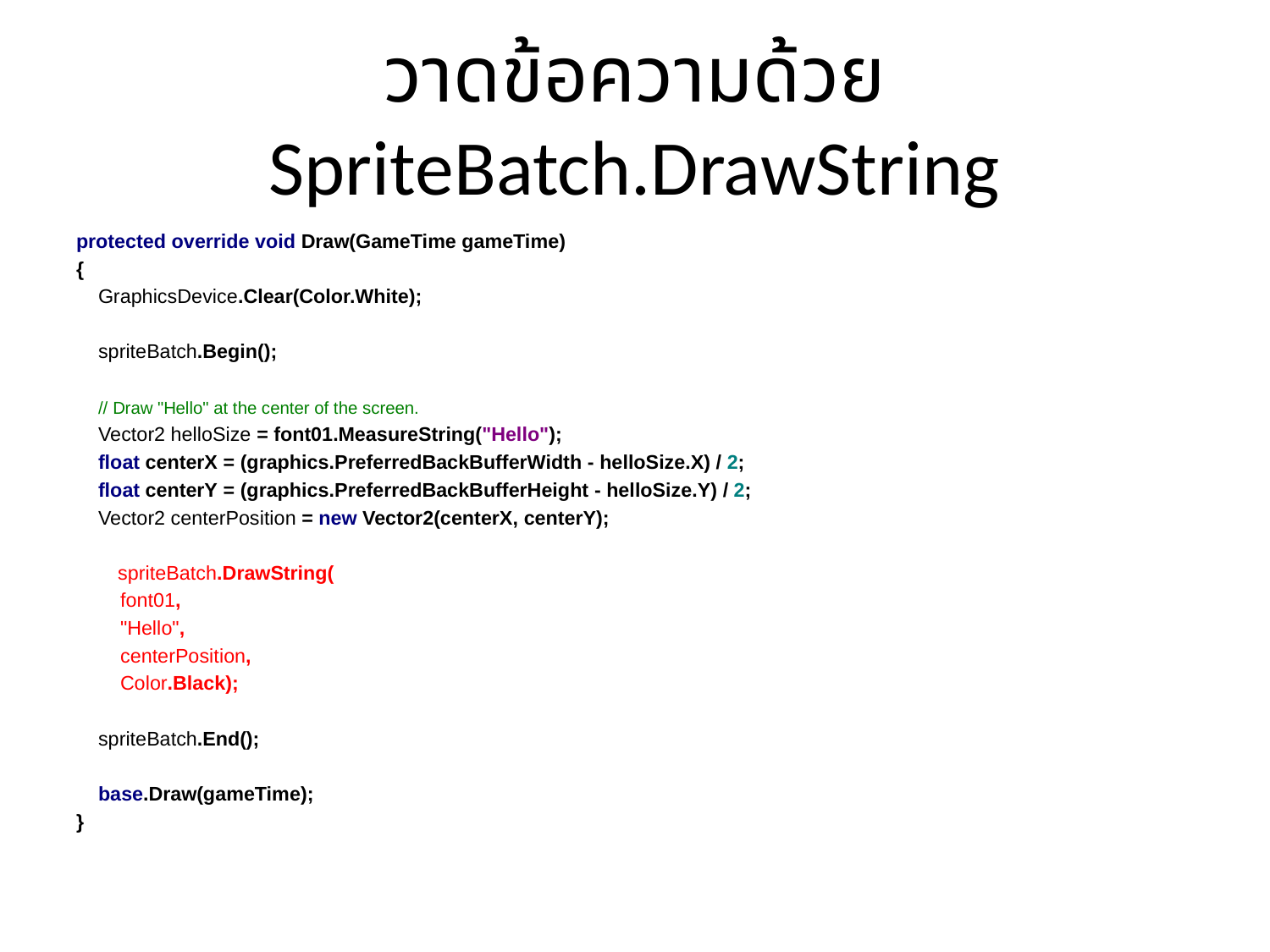

# วาดข้อความด้วย SpriteBatch.DrawString
protected override void Draw(GameTime gameTime)
{
    GraphicsDevice.Clear(Color.White);

    spriteBatch.Begin();

    // Draw "Hello" at the center of the screen.
    Vector2 helloSize = font01.MeasureString("Hello");
    float centerX = (graphics.PreferredBackBufferWidth - helloSize.X) / 2;
    float centerY = (graphics.PreferredBackBufferHeight - helloSize.Y) / 2;
    Vector2 centerPosition = new Vector2(centerX, centerY);

	spriteBatch.DrawString(
        font01,
        "Hello",
        centerPosition,
        Color.Black);

    spriteBatch.End();

    base.Draw(gameTime);
}